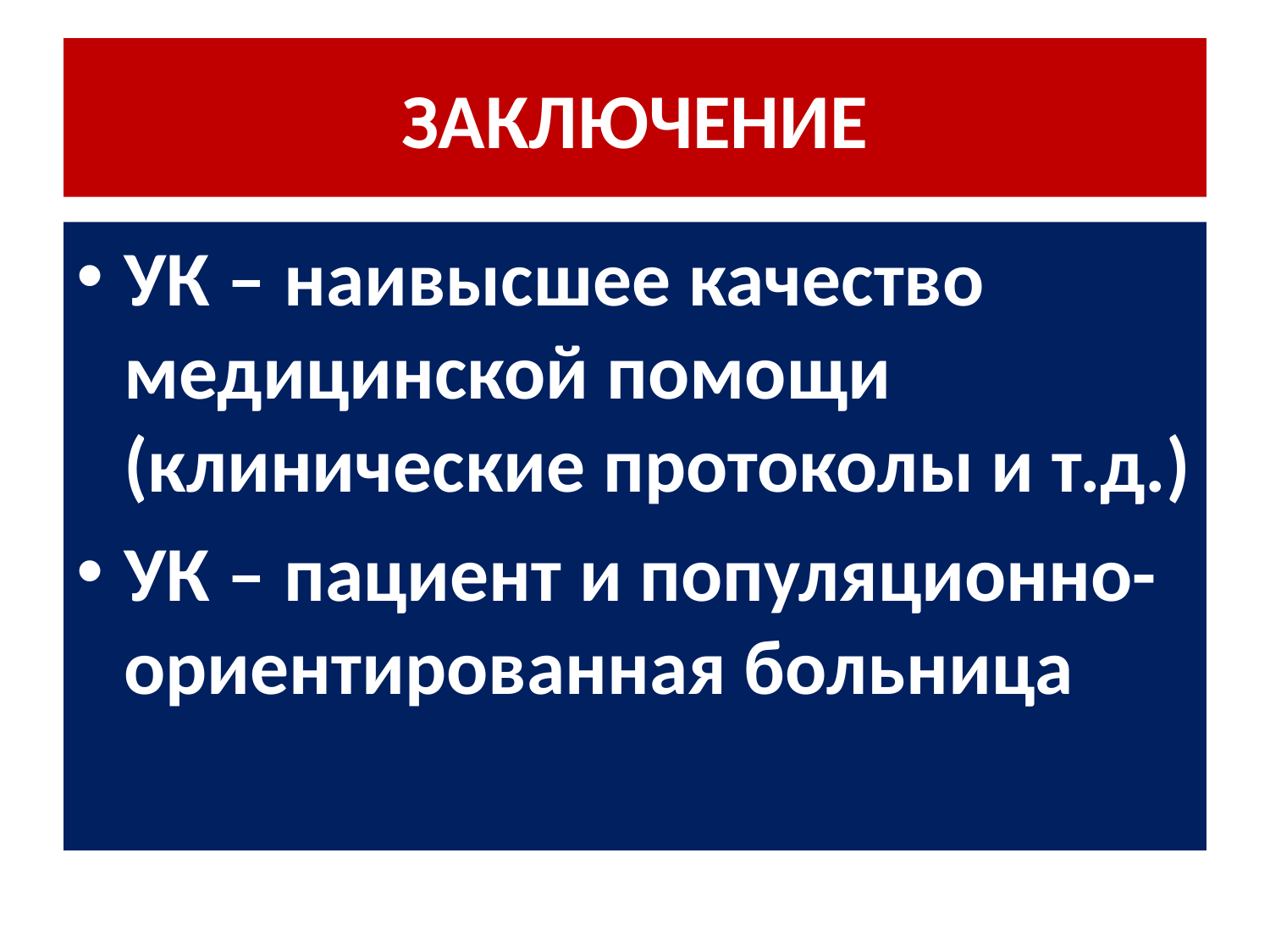

# ЗАКЛЮЧЕНИЕ
УК – наивысшее качество медицинской помощи (клинические протоколы и т.д.)
УК – пациент и популяционно- ориентированная больница